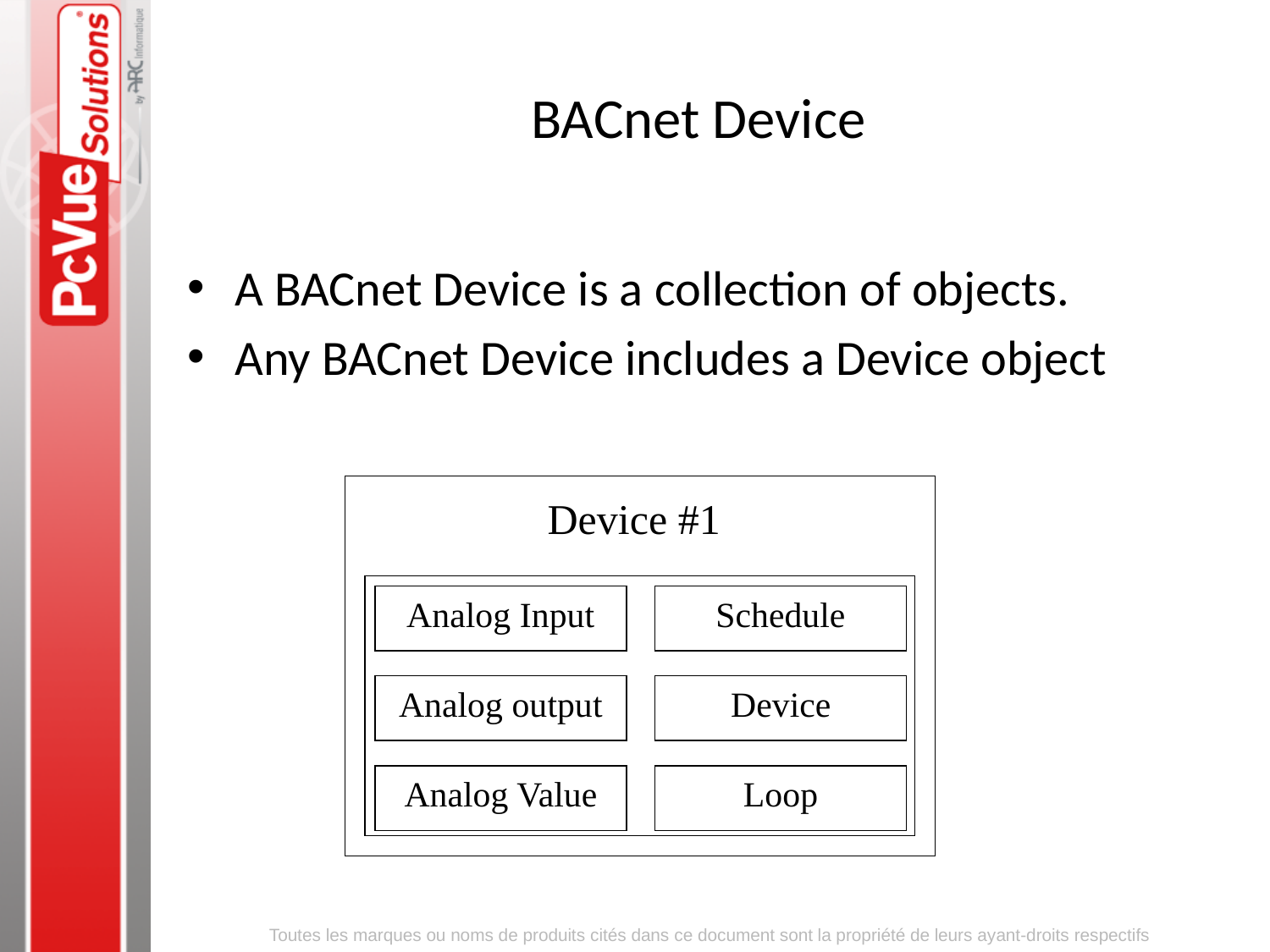

BACnet Device
A BACnet Device is a collection of objects.
Any BACnet Device includes a Device object

Device #1

Analog Input
Schedule
Analog output
Device
Analog Value
Loop